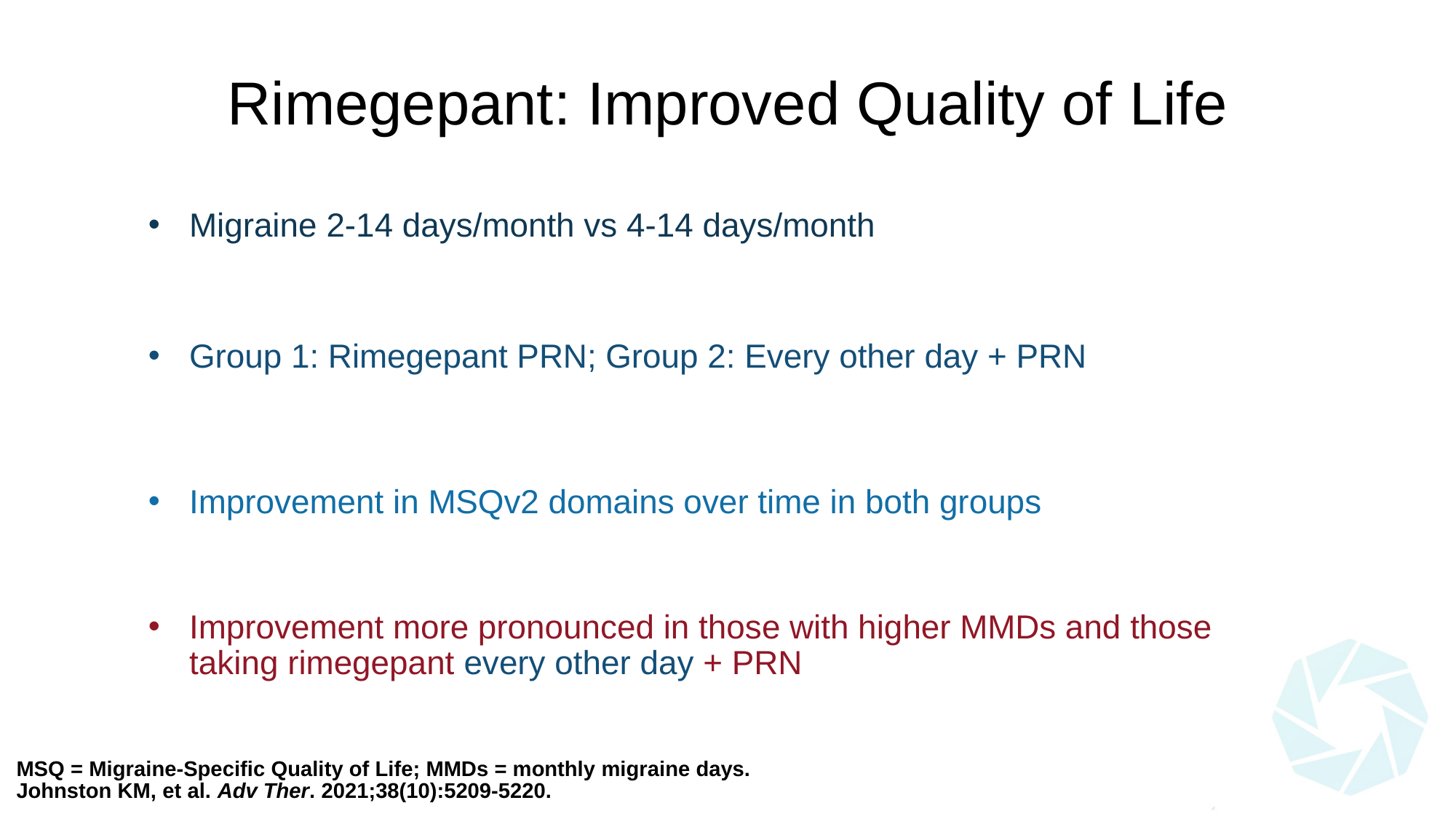

# Rimegepant: Improved Quality of Life
Migraine 2-14 days/month vs 4-14 days/month
Group 1: Rimegepant PRN; Group 2: Every other day + PRN
Improvement in MSQv2 domains over time in both groups
Improvement more pronounced in those with higher MMDs and those taking rimegepant every other day + PRN
MSQ = Migraine-Specific Quality of Life; MMDs = monthly migraine days.
Johnston KM, et al. Adv Ther. 2021;38(10):5209-5220.